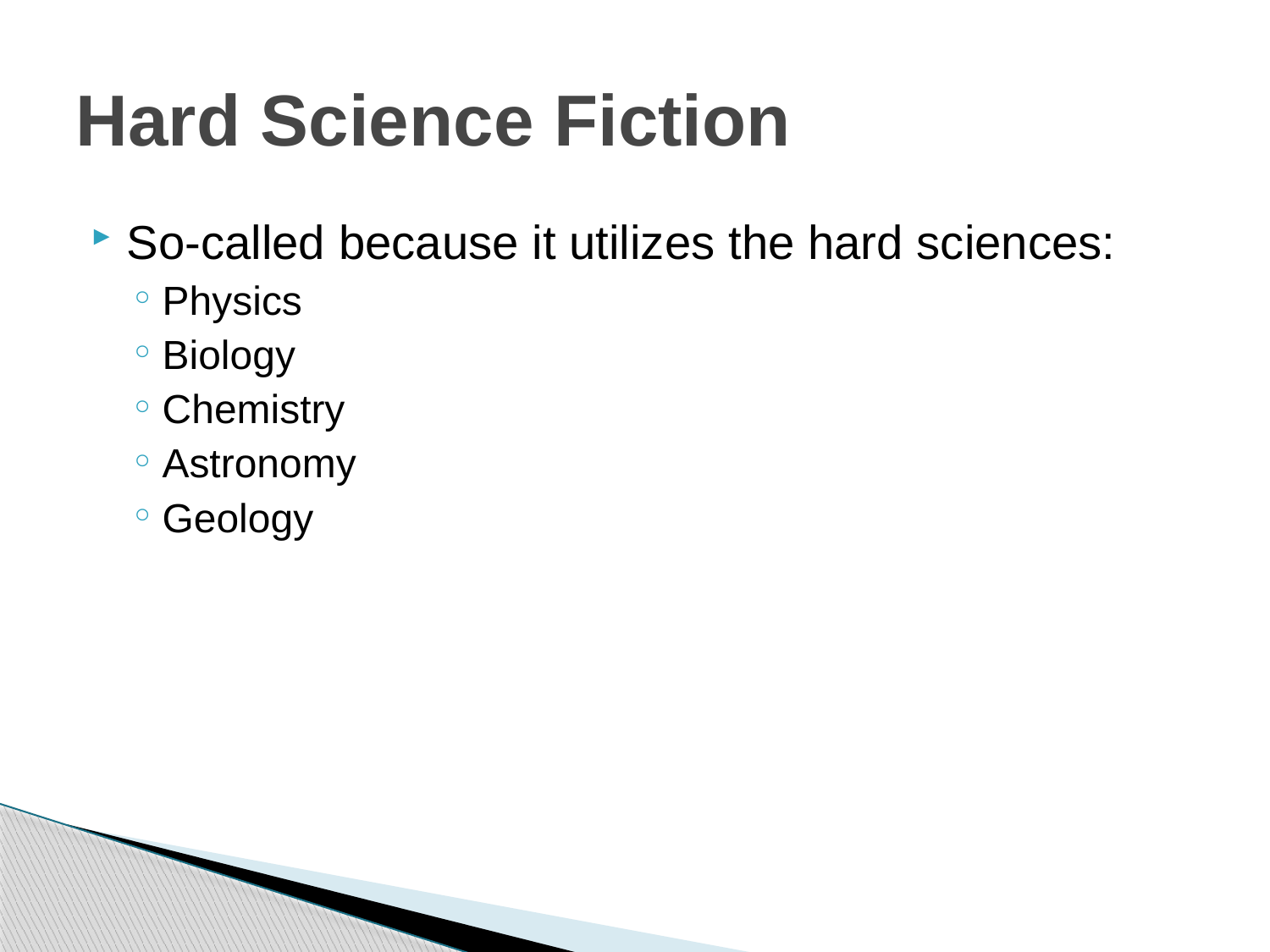

# Hard Science Fiction
So-called because it utilizes the hard sciences:
Physics
Biology
Chemistry
Astronomy
Geology